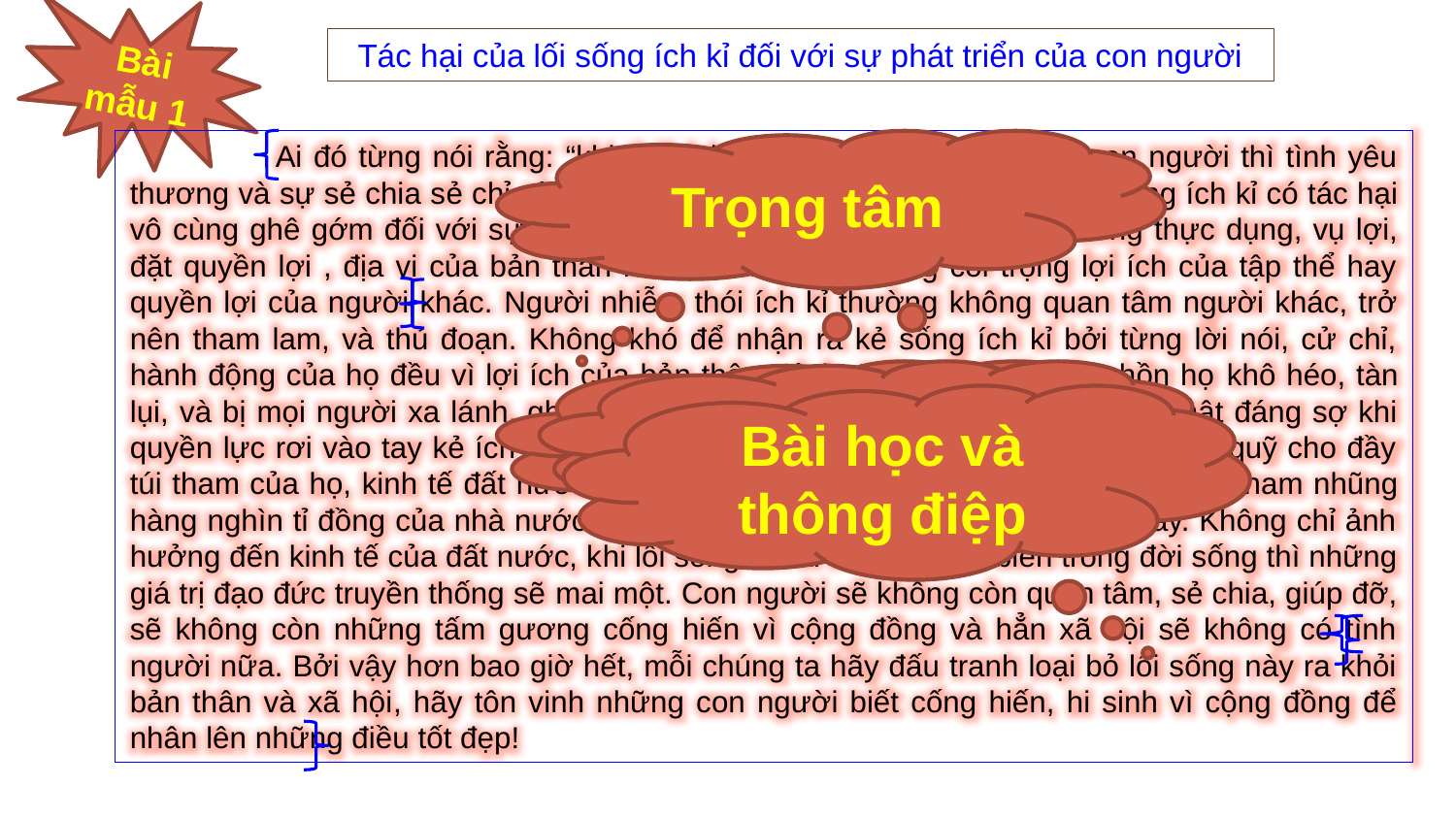

Bài mẫu 1
Tác hại của lối sống ích kỉ đối với sự phát triển của con người
	Ai đó từng nói rằng: “khi thói ích kỉ trở thành lối sống của con người thì tình yêu thương và sự sẻ chia sẻ chỉ còn là những giá trị lạc lõng”. Quả thực, lối sống ích kỉ có tác hại vô cùng ghê gớm đối với sự phát triển của con người. “Ich kỉ” là lối sống thực dụng, vụ lợi, đặt quyền lợi , địa vị của bản thân lên trên hết, mà không coi trọng lợi ích của tập thể hay quyền lợi của người khác. Người nhiễm thói ích kỉ thường không quan tâm người khác, trở nên tham lam, và thủ đoạn. Không khó để nhận ra kẻ sống ích kỉ bởi từng lời nói, cử chỉ, hành động của họ đều vì lợi ích của bản thân mình. Điều đó khiến tâm hồn họ khô héo, tàn lụi, và bị mọi người xa lánh, ghẻ lạnh, thâm chí, họ dễ rơi vào vòng lao lí. Thật đáng sợ khi quyền lực rơi vào tay kẻ ích kỉ, bởi điều duy nhất họ hướng đến là vơ vét công quỹ cho đầy túi tham của họ, kinh tế đất nước sẽ suy kiện bởi những sâu mọt ấy. Những vụ tham nhũng hàng nghìn tỉ đồng của nhà nước cũng xuất phát từ căn bệnh nguy hiểm này. Không chỉ ảnh hưởng đến kinh tế của đất nước, khi lối sống ích kỉ trở nên phổ biến trong đời sống thì những giá trị đạo đức truyền thống sẽ mai một. Con người sẽ không còn quan tâm, sẻ chia, giúp đỡ, sẽ không còn những tấm gương cống hiến vì cộng đồng và hẳn xã hội sẽ không có tình người nữa. Bởi vậy hơn bao giờ hết, mỗi chúng ta hãy đấu tranh loại bỏ lối sống này ra khỏi bản thân và xã hội, hãy tôn vinh những con người biết cống hiến, hi sinh vì cộng đồng để nhân lên những điều tốt đẹp!

Trọng tâm

Giới thiệu vấn đề
Giải thích
Bài học và thông điệp